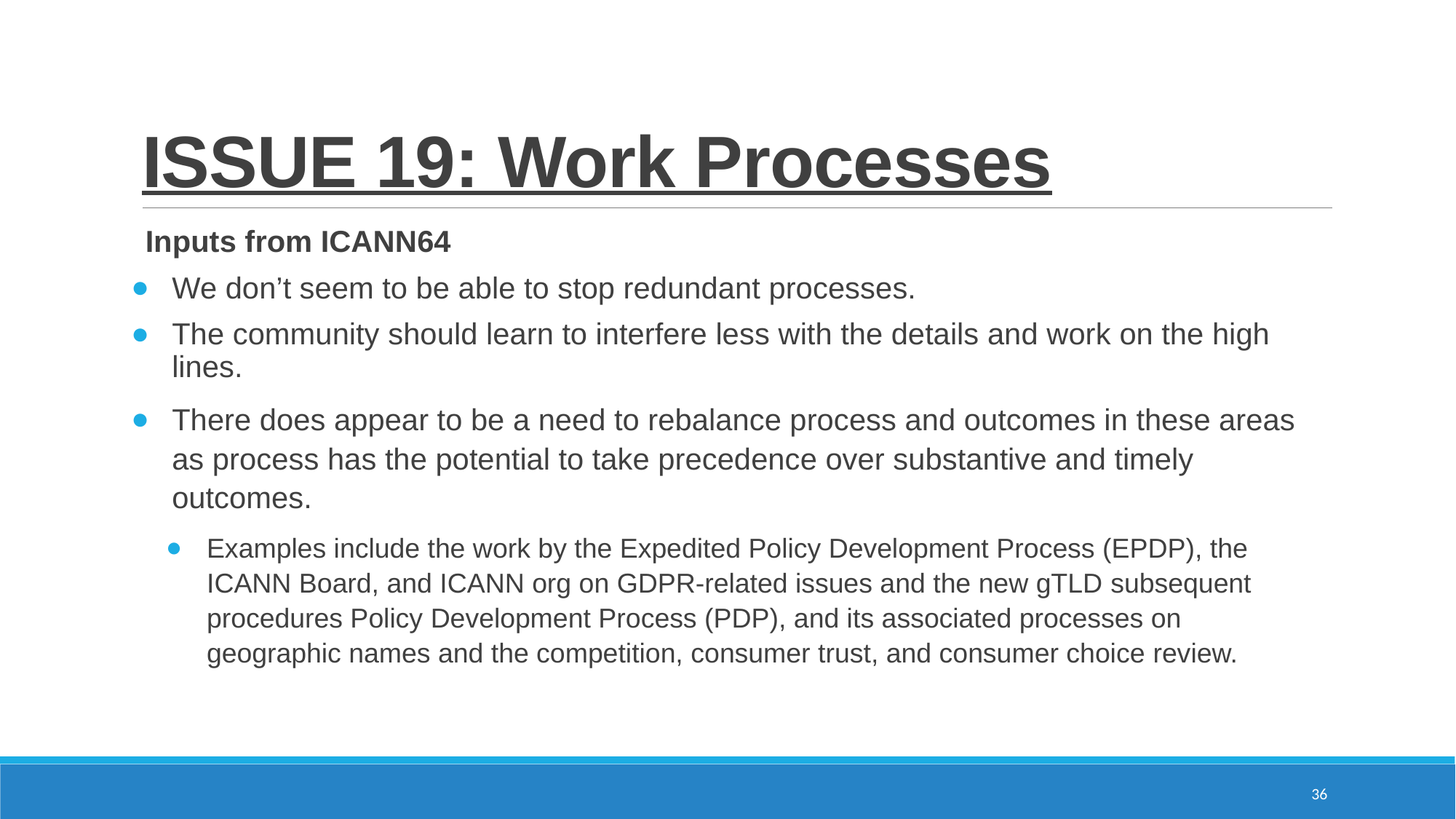

# ISSUE 19: Work Processes
Inputs from ICANN64
We don’t seem to be able to stop redundant processes.
The community should learn to interfere less with the details and work on the high lines.
There does appear to be a need to rebalance process and outcomes in these areas as process has the potential to take precedence over substantive and timely outcomes.
Examples include the work by the Expedited Policy Development Process (EPDP), the ICANN Board, and ICANN org on GDPR-related issues and the new gTLD subsequent procedures Policy Development Process (PDP), and its associated processes on geographic names and the competition, consumer trust, and consumer choice review.
36